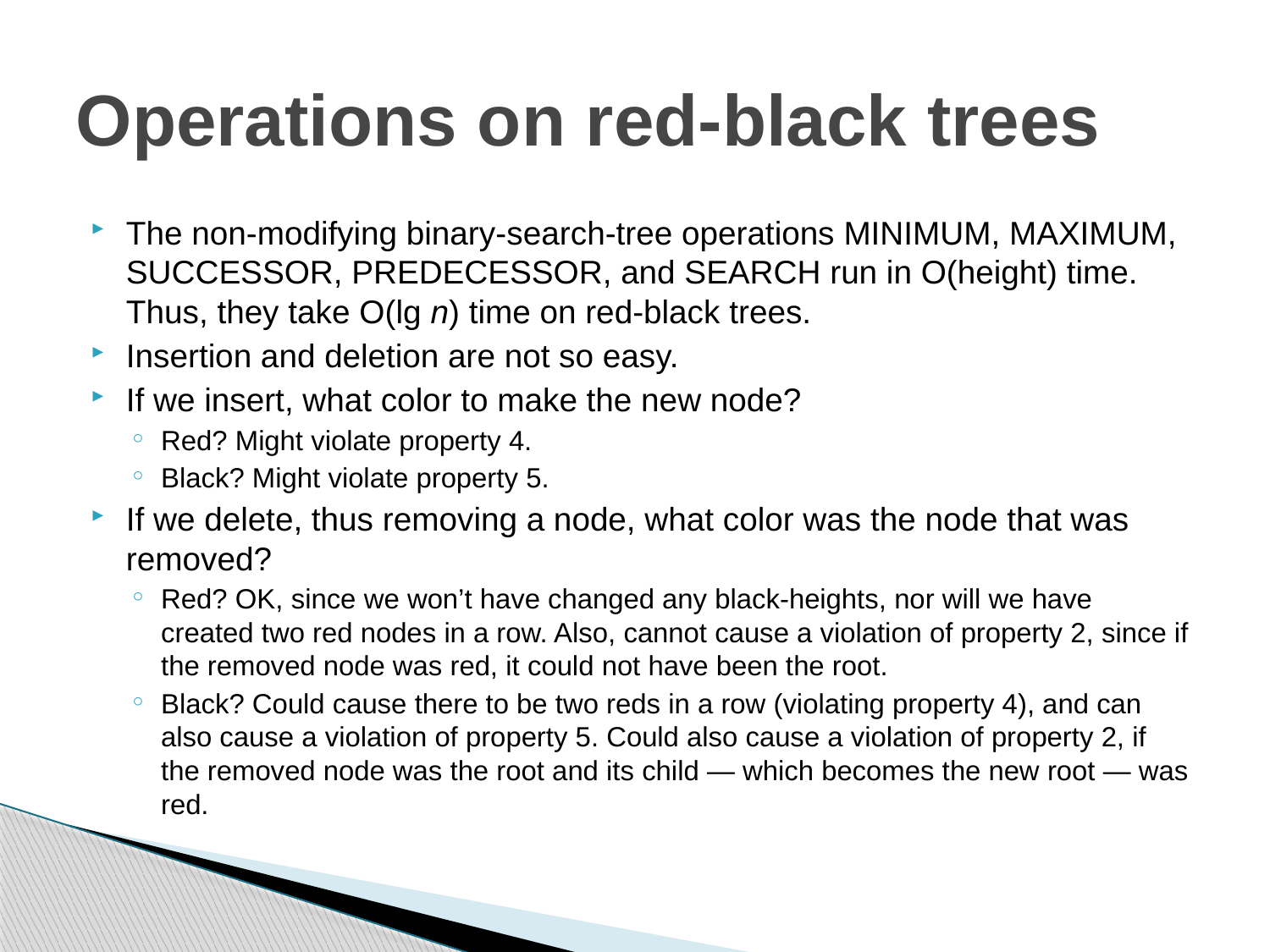

# Operations on red-black trees
The non-modifying binary-search-tree operations MINIMUM, MAXIMUM, SUCCESSOR, PREDECESSOR, and SEARCH run in O(height) time. Thus, they take O(lg n) time on red-black trees.
Insertion and deletion are not so easy.
If we insert, what color to make the new node?
Red? Might violate property 4.
Black? Might violate property 5.
If we delete, thus removing a node, what color was the node that was removed?
Red? OK, since we won’t have changed any black-heights, nor will we have created two red nodes in a row. Also, cannot cause a violation of property 2, since if the removed node was red, it could not have been the root.
Black? Could cause there to be two reds in a row (violating property 4), and can also cause a violation of property 5. Could also cause a violation of property 2, if the removed node was the root and its child — which becomes the new root — was red.